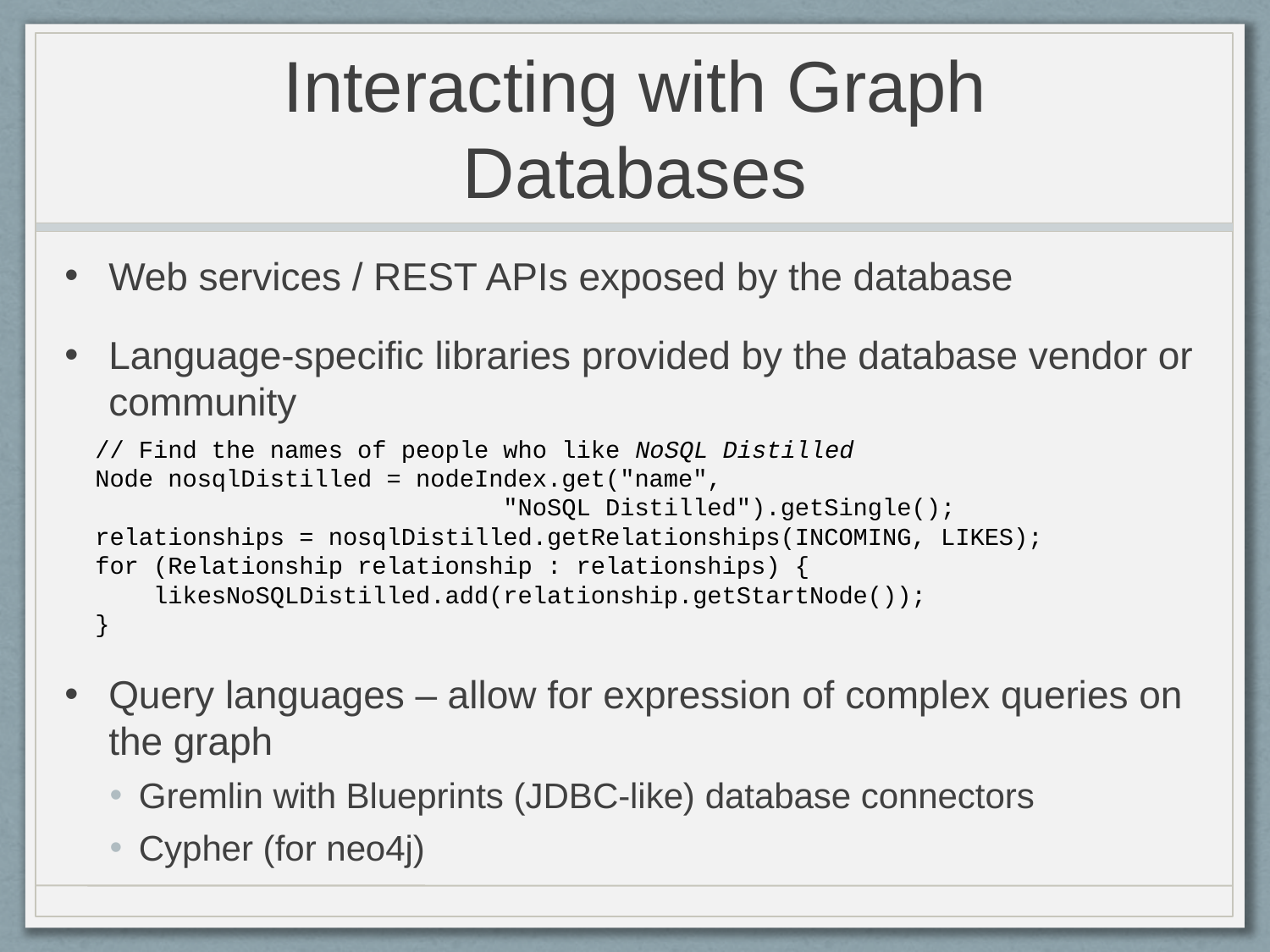

# Interacting with Graph Databases
Web services / REST APIs exposed by the database
Language-specific libraries provided by the database vendor or community
// Find the names of people who like NoSQL Distilled
Node nosqlDistilled = nodeIndex.get("name",
                            "NoSQL Distilled").getSingle();
relationships = nosqlDistilled.getRelationships(INCOMING, LIKES);
for (Relationship relationship : relationships) {
    likesNoSQLDistilled.add(relationship.getStartNode());
}
Query languages – allow for expression of complex queries on the graph
Gremlin with Blueprints (JDBC-like) database connectors
Cypher (for neo4j)